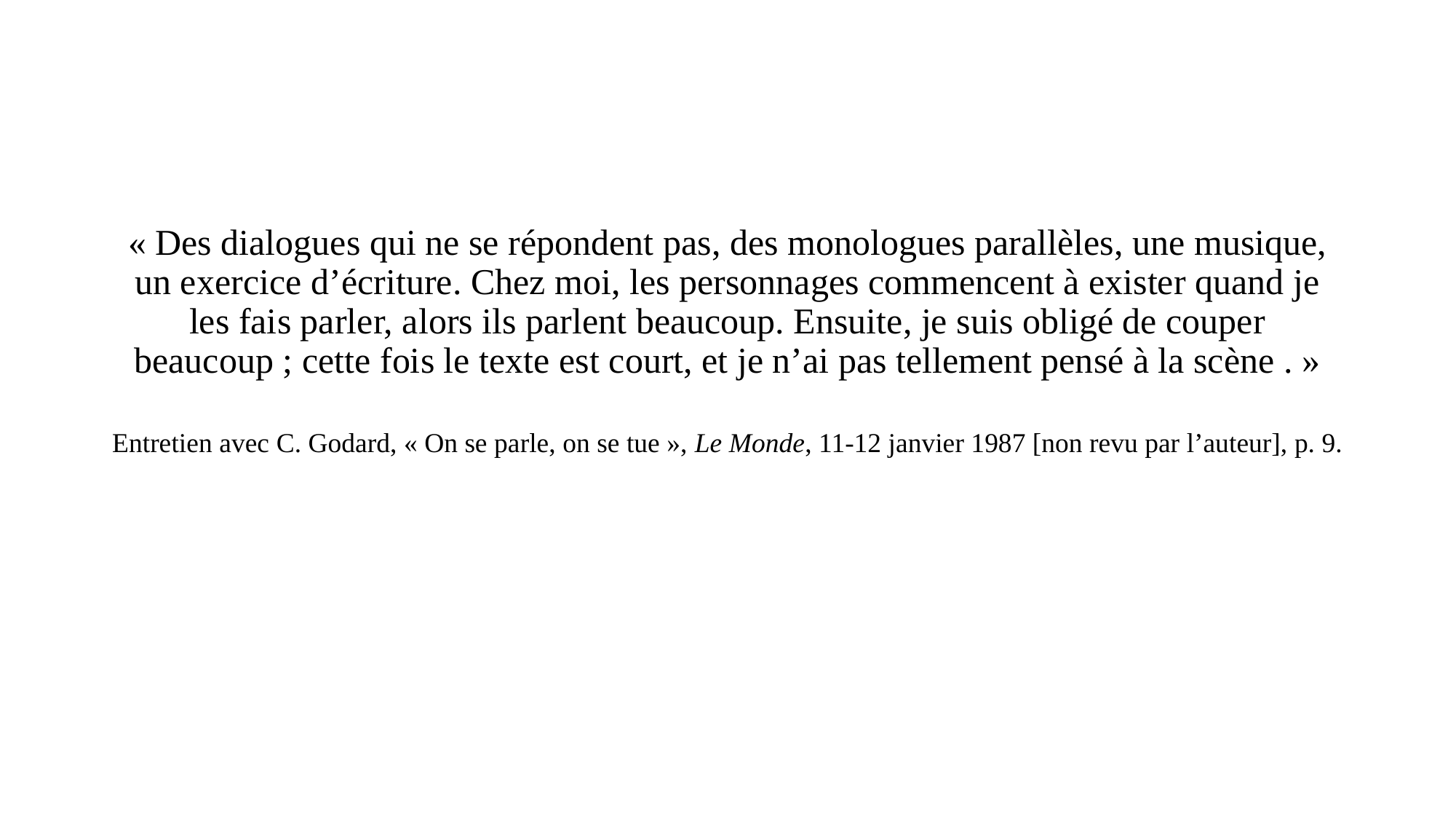

#
« Des dialogues qui ne se répondent pas, des monologues parallèles, une musique, un exercice d’écriture. Chez moi, les personnages commencent à exister quand je les fais parler, alors ils parlent beaucoup. Ensuite, je suis obligé de couper beaucoup ; cette fois le texte est court, et je n’ai pas tellement pensé à la scène . »

Entretien avec C. Godard, « On se parle, on se tue », Le Monde, 11-12 janvier 1987 [non revu par l’auteur], p. 9.